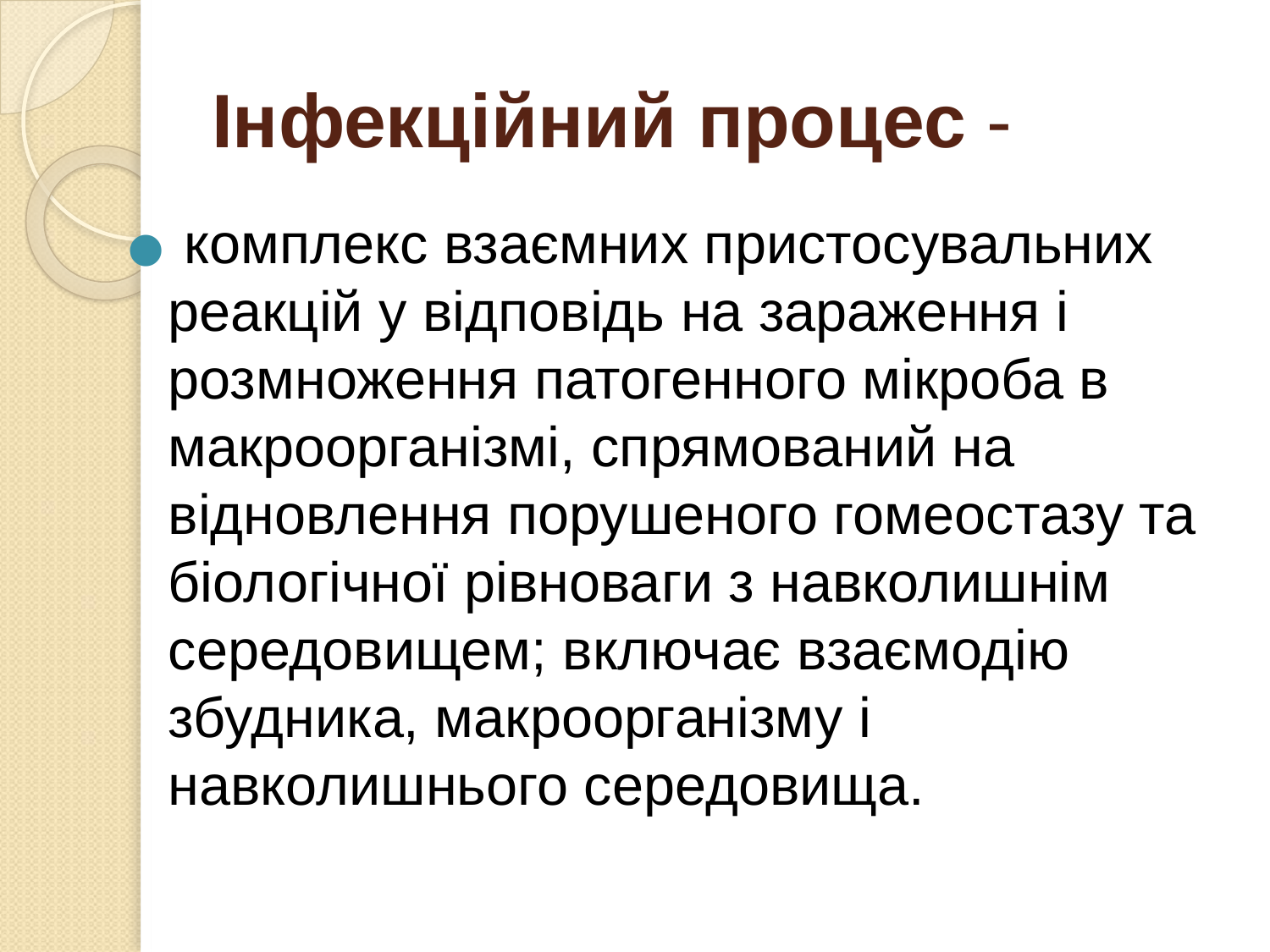

# Інфекційний процес -
 комплекс взаємних пристосувальних реакцій у відповідь на зараження і розмноження патогенного мікроба в макроорганізмі, спрямований на відновлення порушеного гомеостазу та біологічної рівноваги з навколишнім середовищем; включає взаємодію збудника, макроорганізму і навколишнього середовища.